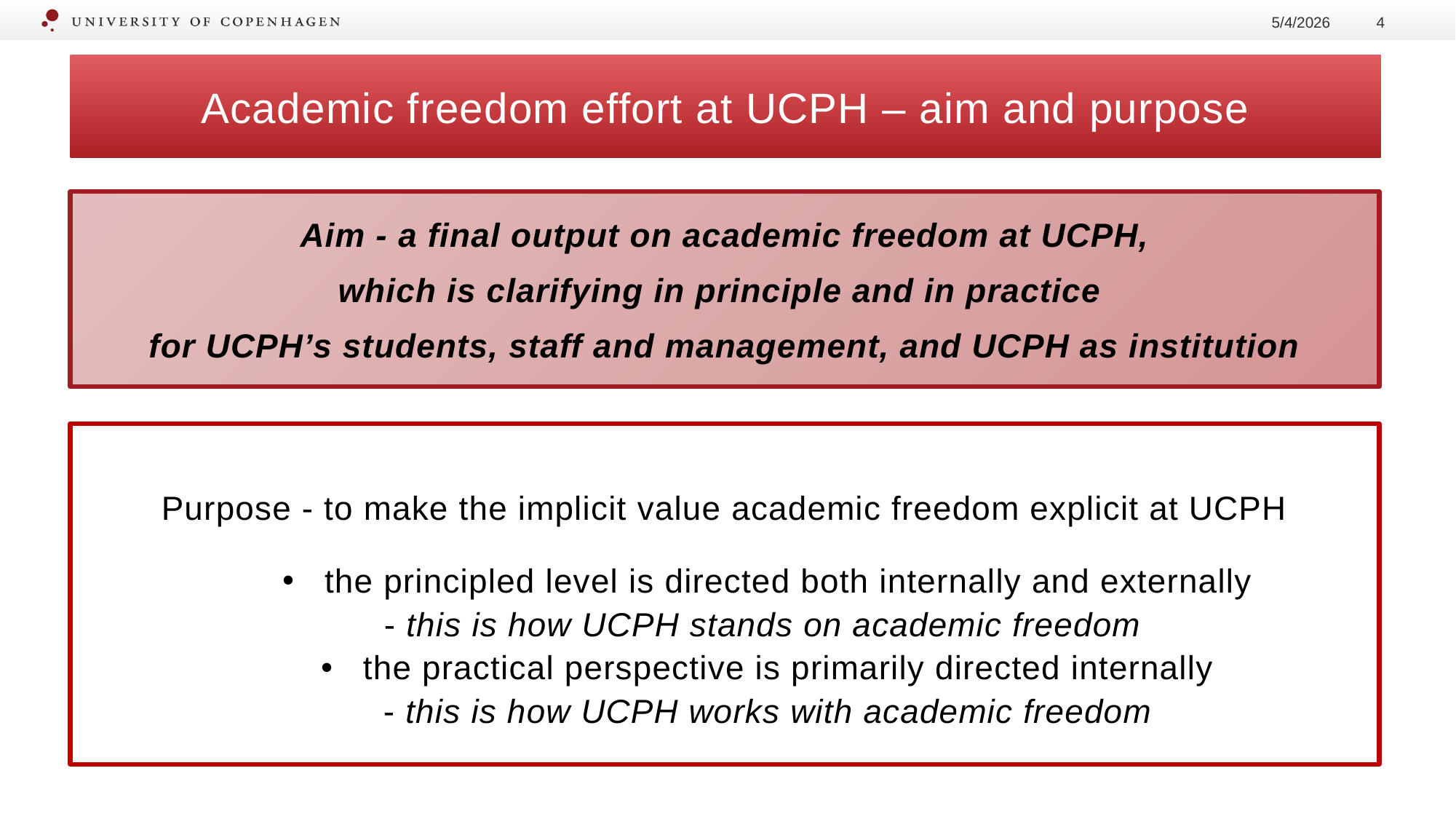

5/4/2026
4
Academic freedom effort at UCPH – aim and purpose
Aim - a final output on academic freedom at UCPH,
which is clarifying in principle and in practice
for UCPH’s students, staff and management, and UCPH as institution

Purpose - to make the implicit value academic freedom explicit at UCPH

the principled level is directed both internally and externally
- this is how UCPH stands on academic freedom
the practical perspective is primarily directed internally
- this is how UCPH works with academic freedom